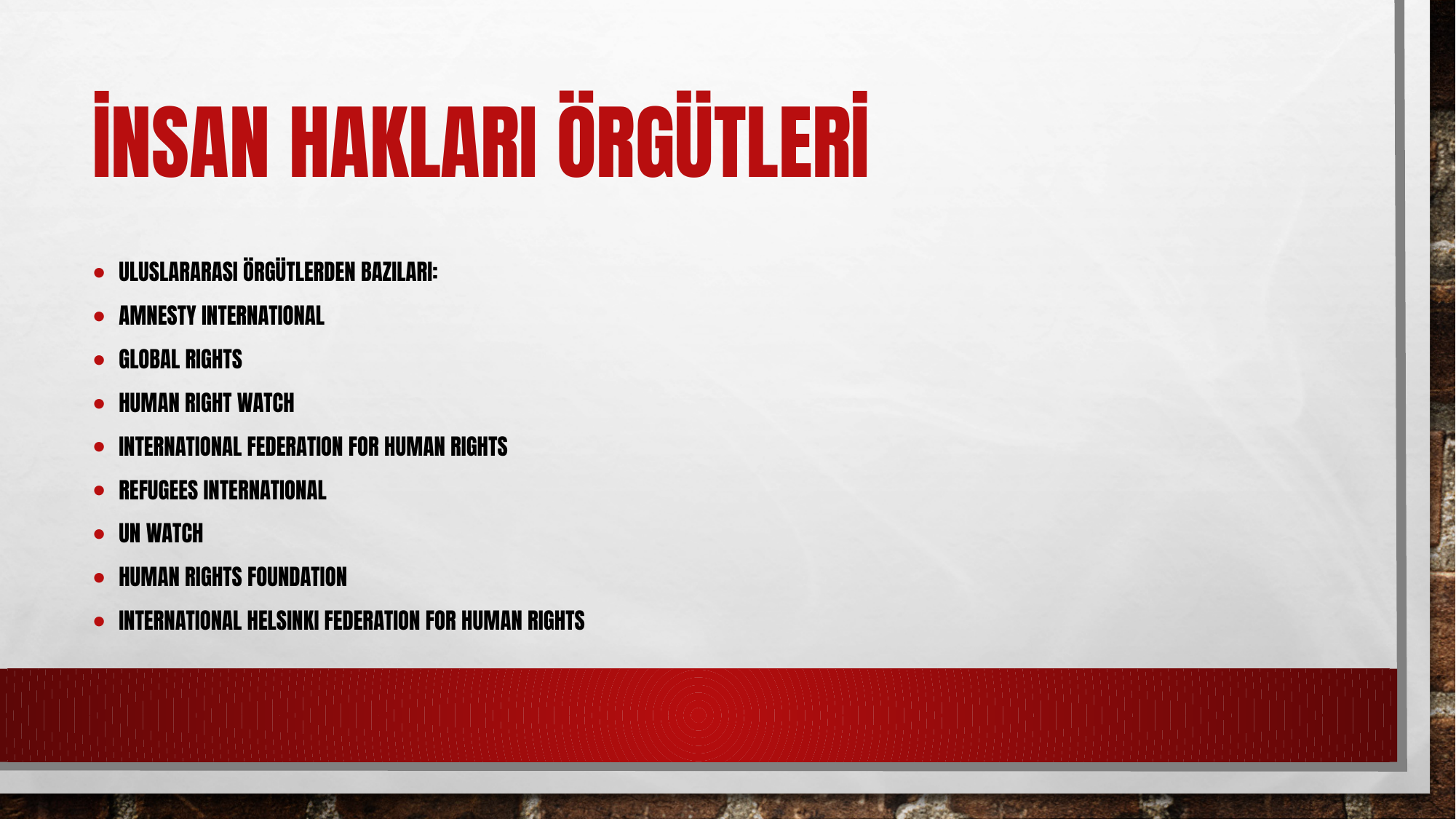

# İnsan hakları örgütleri
Uluslararası örgütlerden bazıları:
Amnesty International
Global Rights
Human Right watch
International Federation for Human Rights
Refugees International
UN Watch
Human Rights Foundation
Internatıonal helsınkı federatıon for Human rıghts